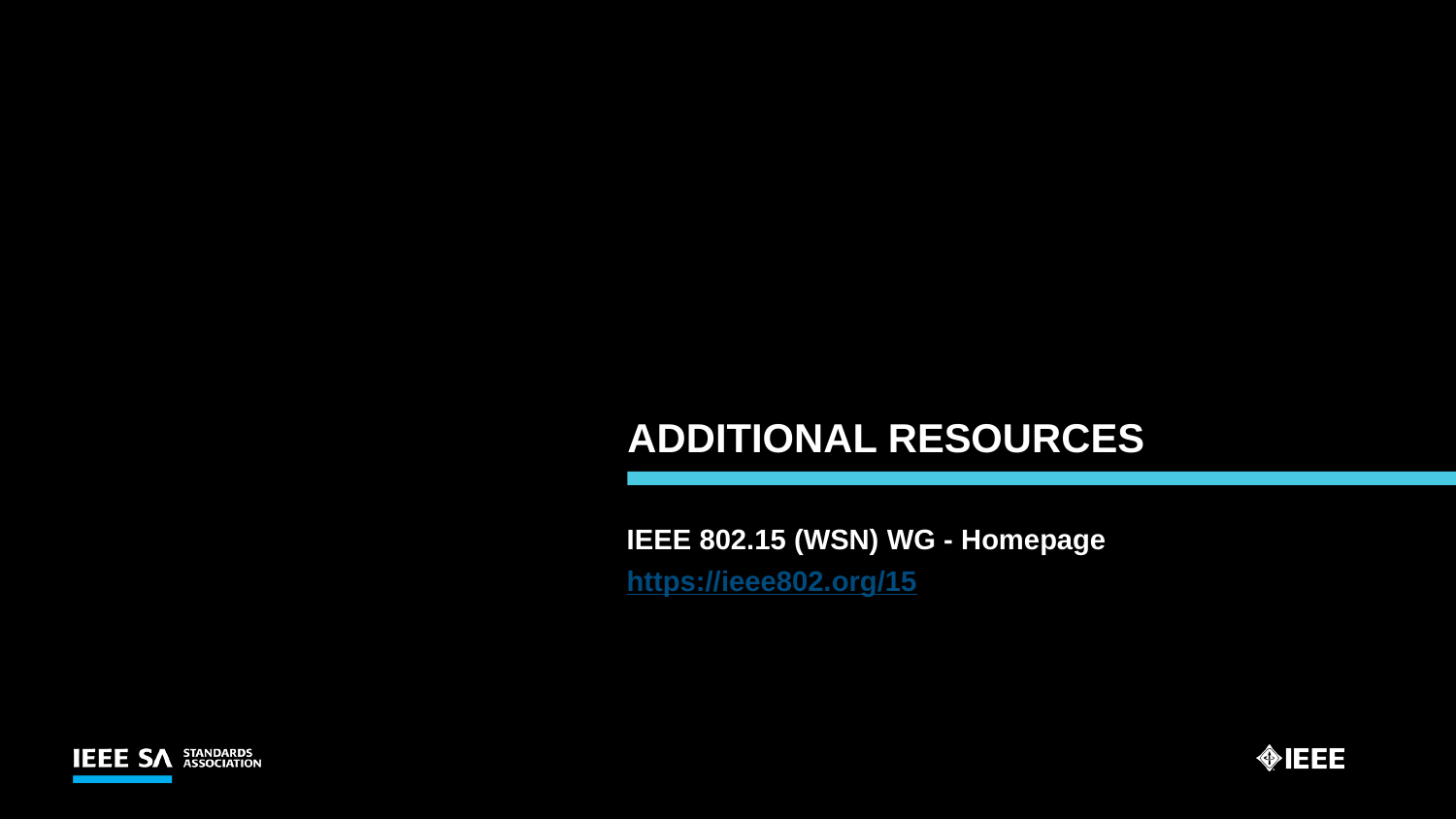

# ADDITIONAL RESOURCES
IEEE 802.15 (WSN) WG - Homepage
https://ieee802.org/15